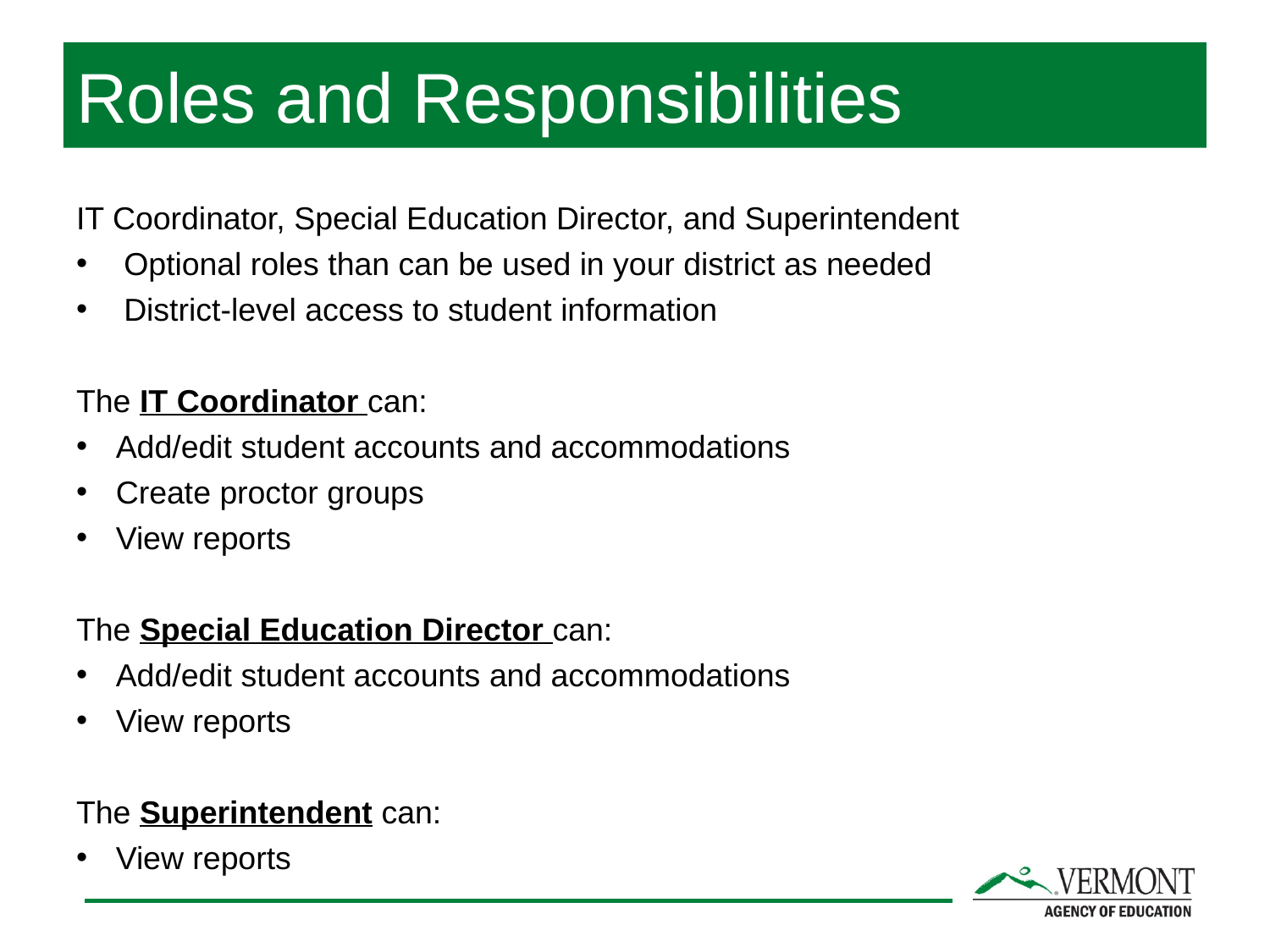

Roles and Responsibilities
IT Coordinator, Special Education Director, and Superintendent
Optional roles than can be used in your district as needed
District-level access to student information

The IT Coordinator can:
Add/edit student accounts and accommodations
Create proctor groups
View reports

The Special Education Director can:
Add/edit student accounts and accommodations
View reports

The Superintendent can:
View reports